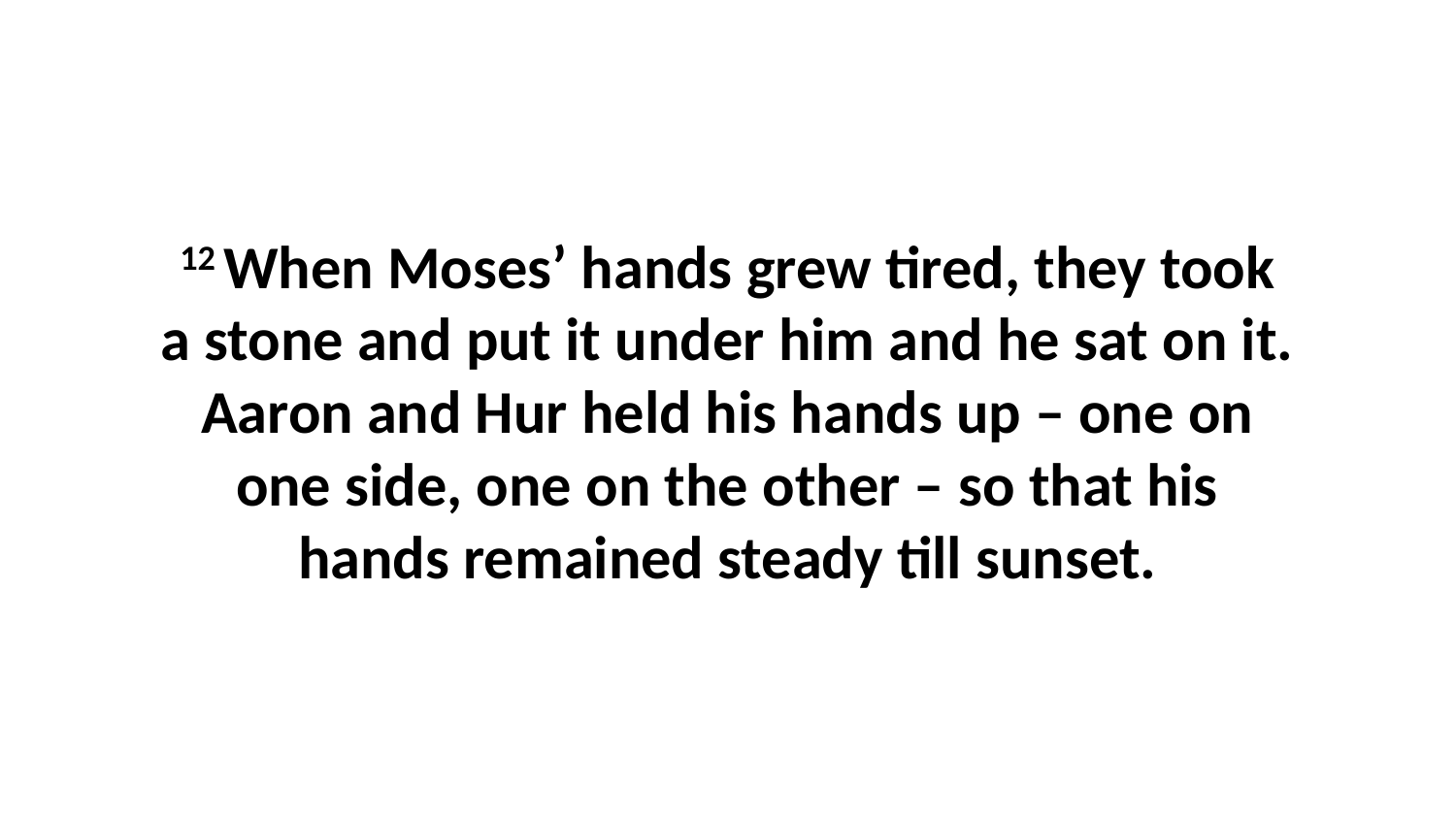

12 When Moses’ hands grew tired, they took a stone and put it under him and he sat on it. Aaron and Hur held his hands up – one on one side, one on the other – so that his hands remained steady till sunset.